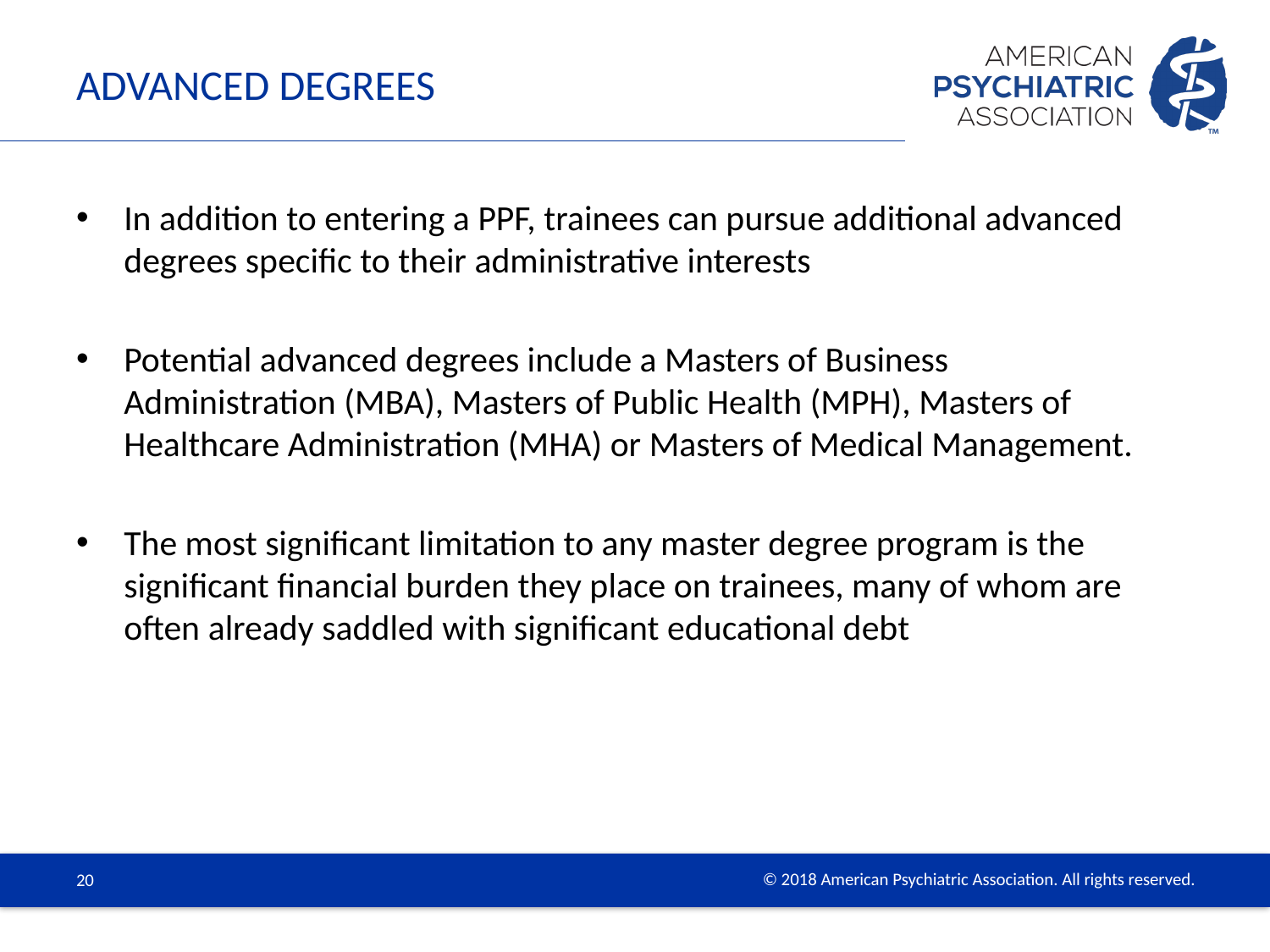

# Advanced degrees
In addition to entering a PPF, trainees can pursue additional advanced degrees specific to their administrative interests

Potential advanced degrees include a Masters of Business Administration (MBA), Masters of Public Health (MPH), Masters of Healthcare Administration (MHA) or Masters of Medical Management.

The most significant limitation to any master degree program is the significant financial burden they place on trainees, many of whom are often already saddled with significant educational debt